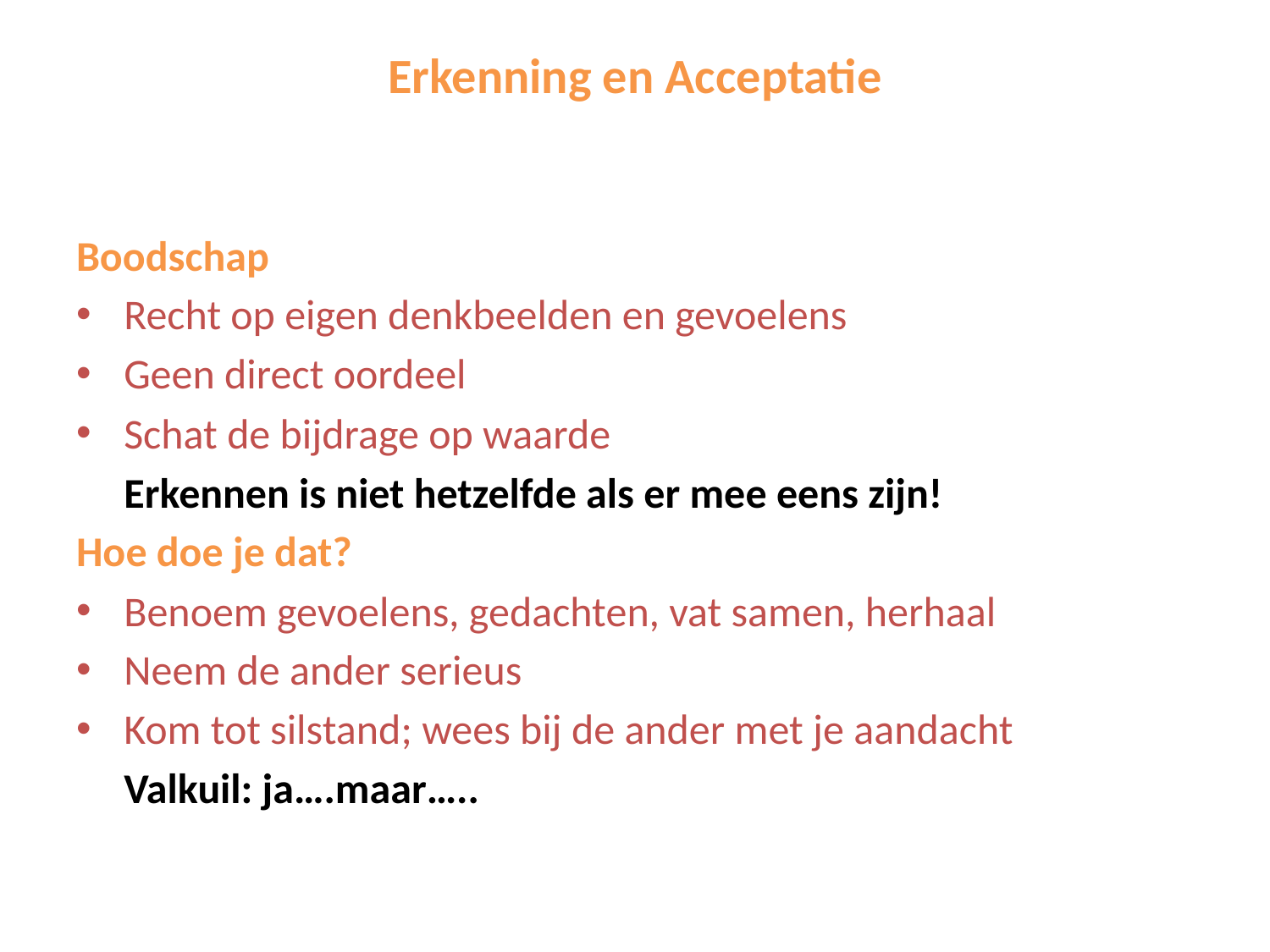

# Erkenning en Acceptatie
Boodschap
Recht op eigen denkbeelden en gevoelens
Geen direct oordeel
Schat de bijdrage op waarde
     Erkennen is niet hetzelfde als er mee eens zijn!
Hoe doe je dat?
Benoem gevoelens, gedachten, vat samen, herhaal
Neem de ander serieus
Kom tot silstand; wees bij de ander met je aandacht
     Valkuil: ja….maar…..